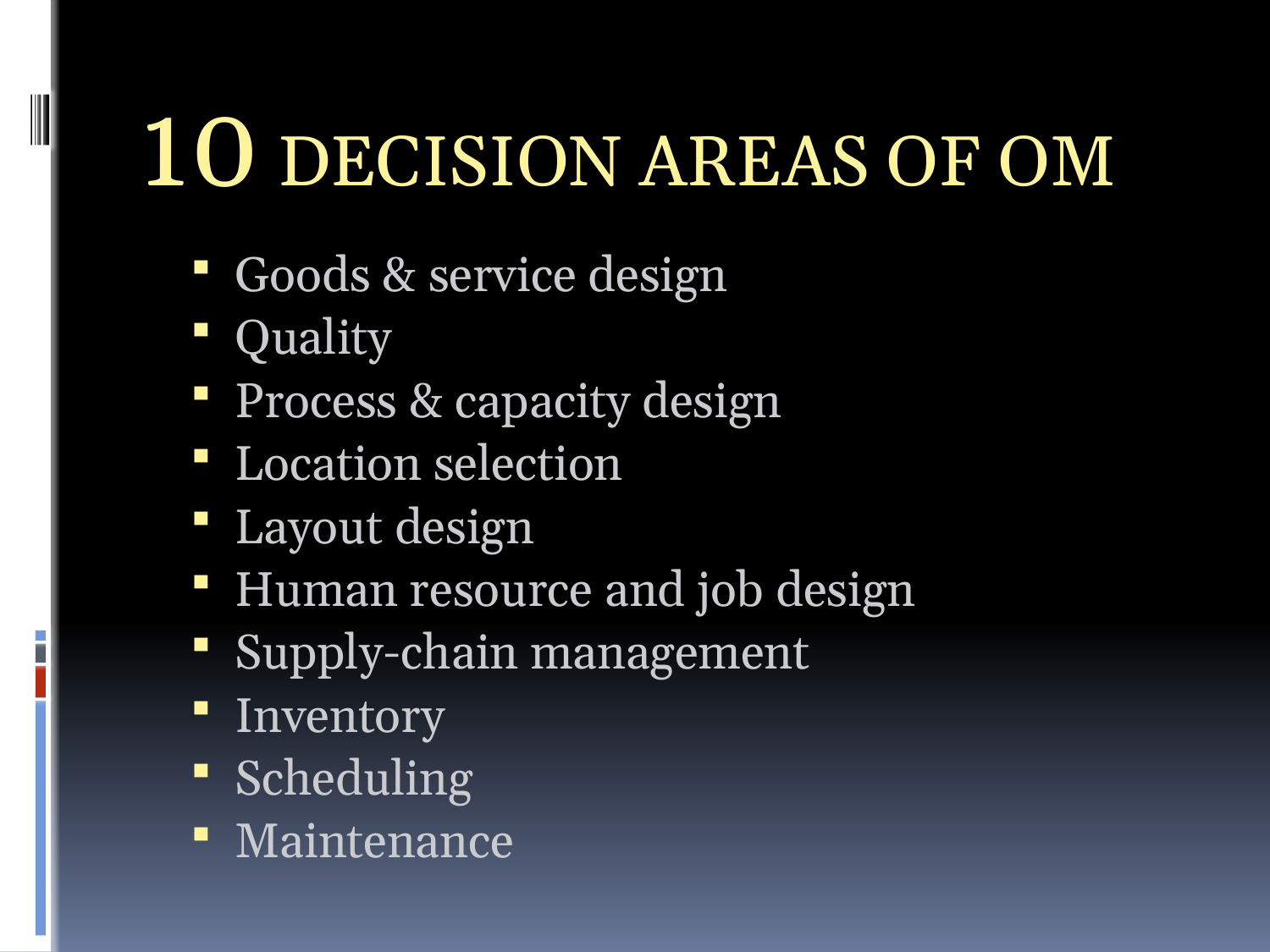

# 10 Decision Areas of OM
Goods & service design
Quality
Process & capacity design
Location selection
Layout design
Human resource and job design
Supply-chain management
Inventory
Scheduling
Maintenance